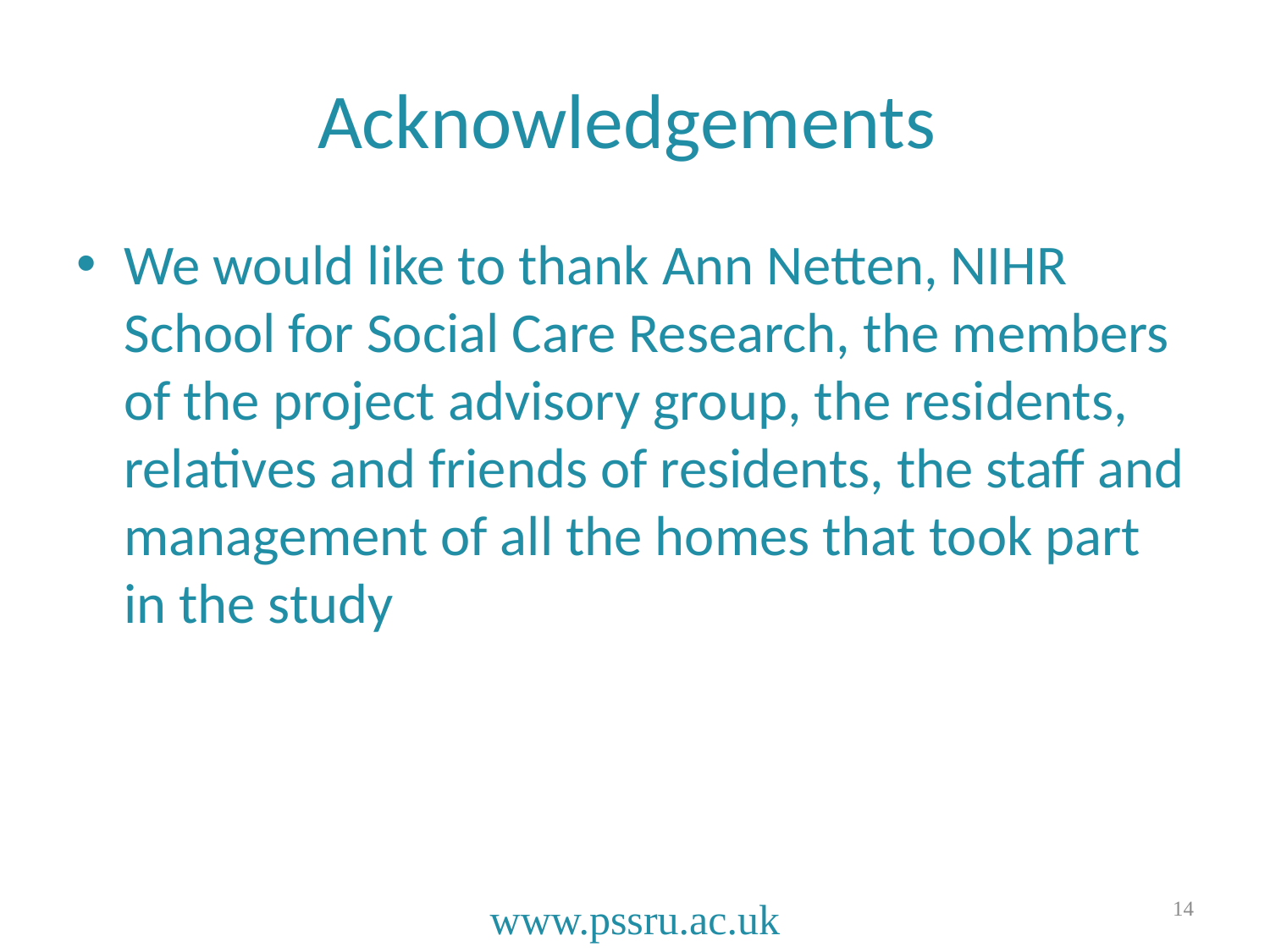

# Acknowledgements
We would like to thank Ann Netten, NIHR School for Social Care Research, the members of the project advisory group, the residents, relatives and friends of residents, the staff and management of all the homes that took part in the study
14